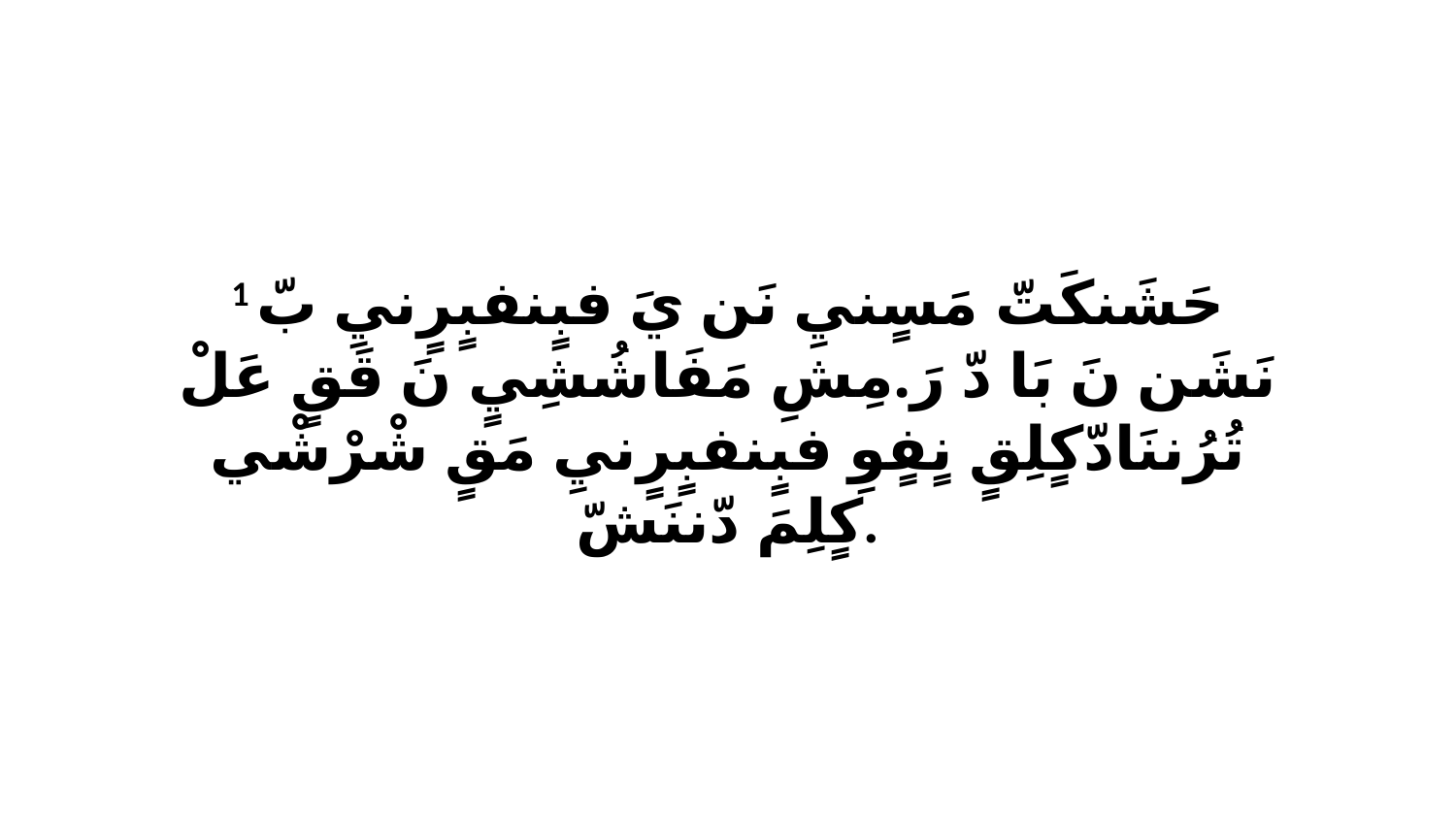

1 حَشَنكَتّ مَسٍنيِ نَن يَ فبٍنفبٍرٍنيِ بّ نَشَن نَ بَا دّ رَ.مِشِ مَفَاشُشِيٍ نَ قَقٍ عَلْ تُرُننَادّكٍلِقٍ نٍفٍوِ فبٍنفبٍرٍنيِ مَقٍ شْرْشْي كٍلِمَ دّننَشّ.